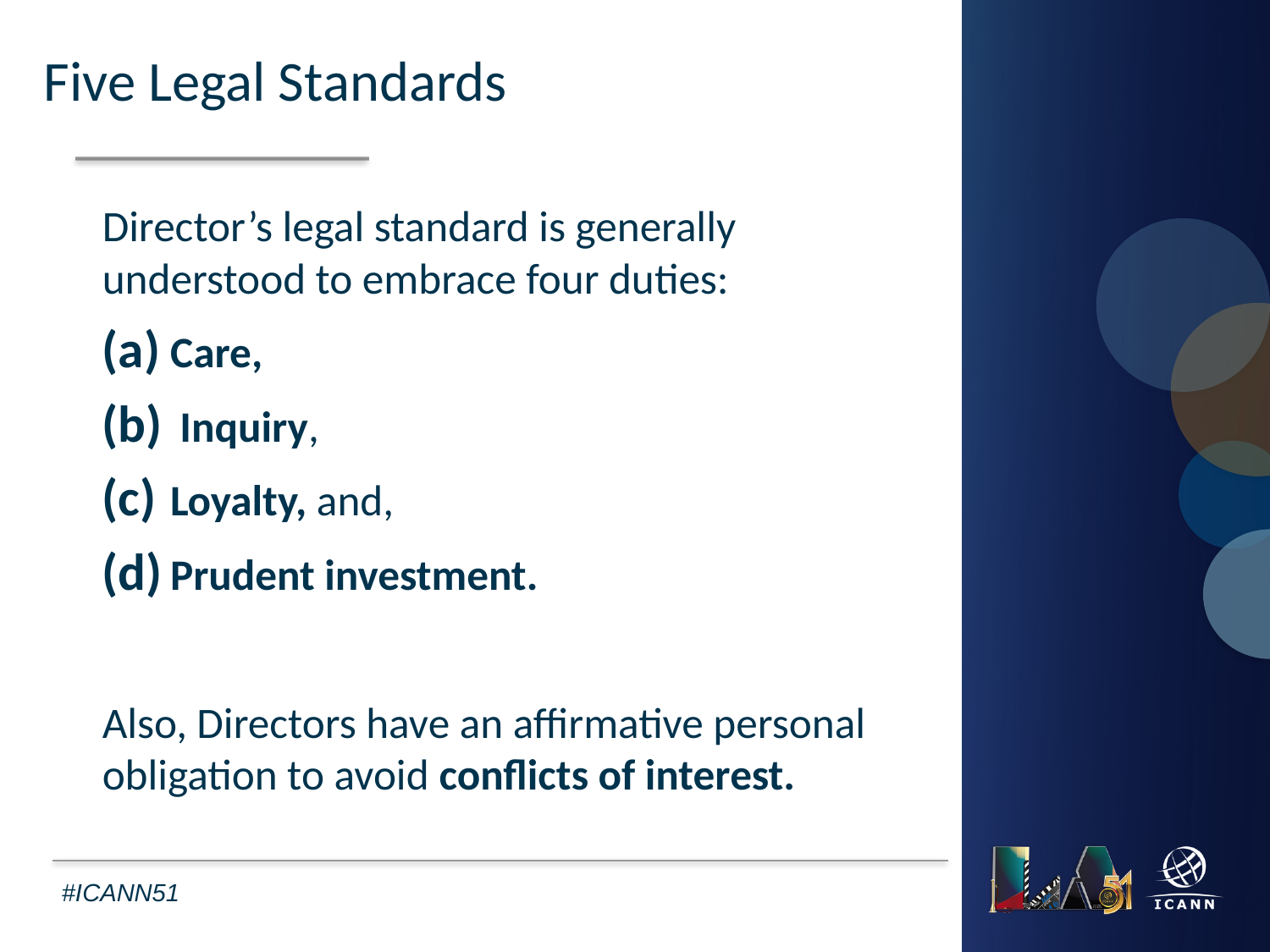

Five Legal Standards
Director’s legal standard is generally understood to embrace four duties:
Care,
 Inquiry,
Loyalty, and,
Prudent investment.

Also, Directors have an affirmative personal obligation to avoid conflicts of interest.